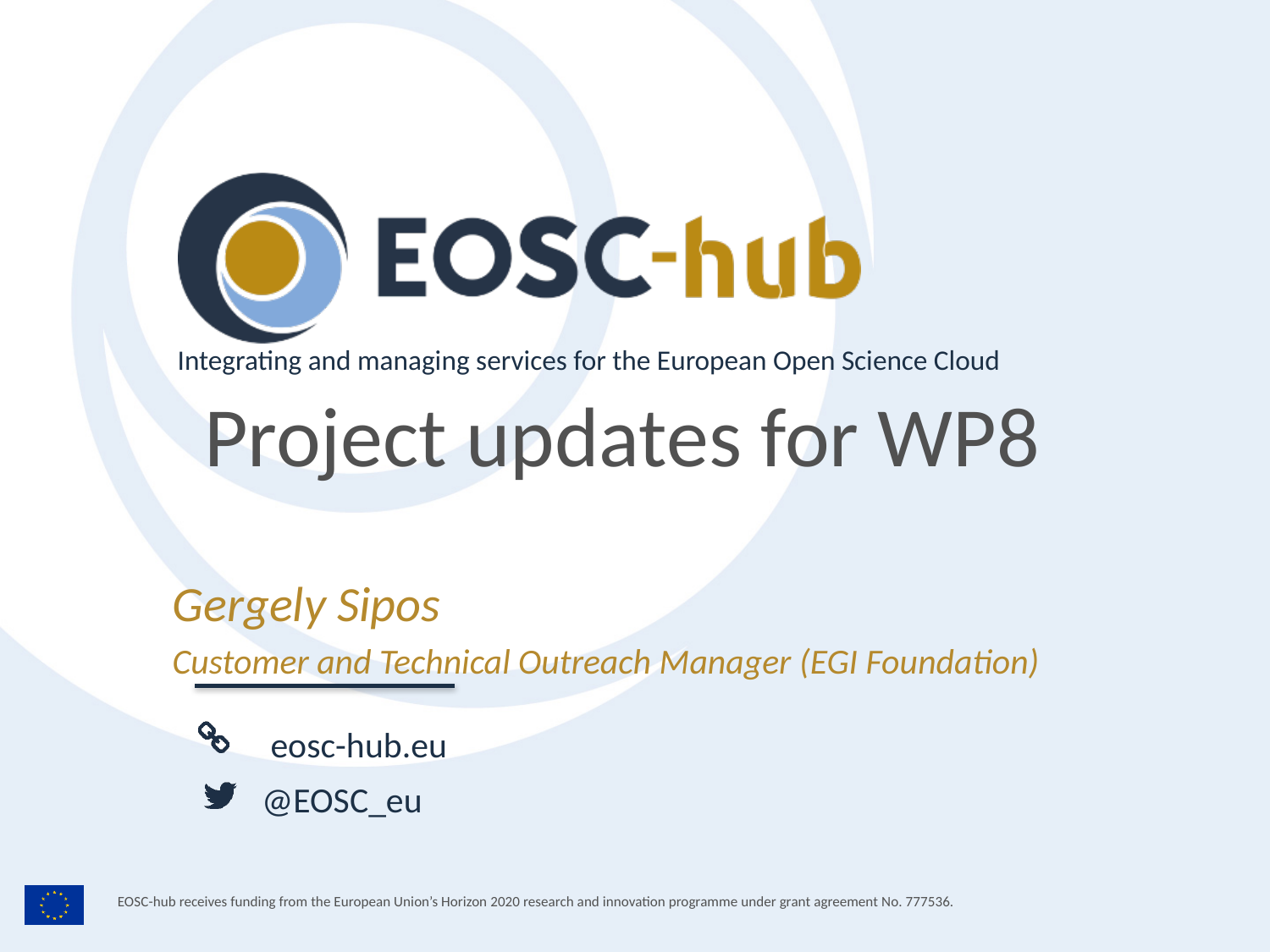

Integrating and managing services for the European Open Science Cloud
Project updates for WP8
Gergely Sipos
Customer and Technical Outreach Manager (EGI Foundation)